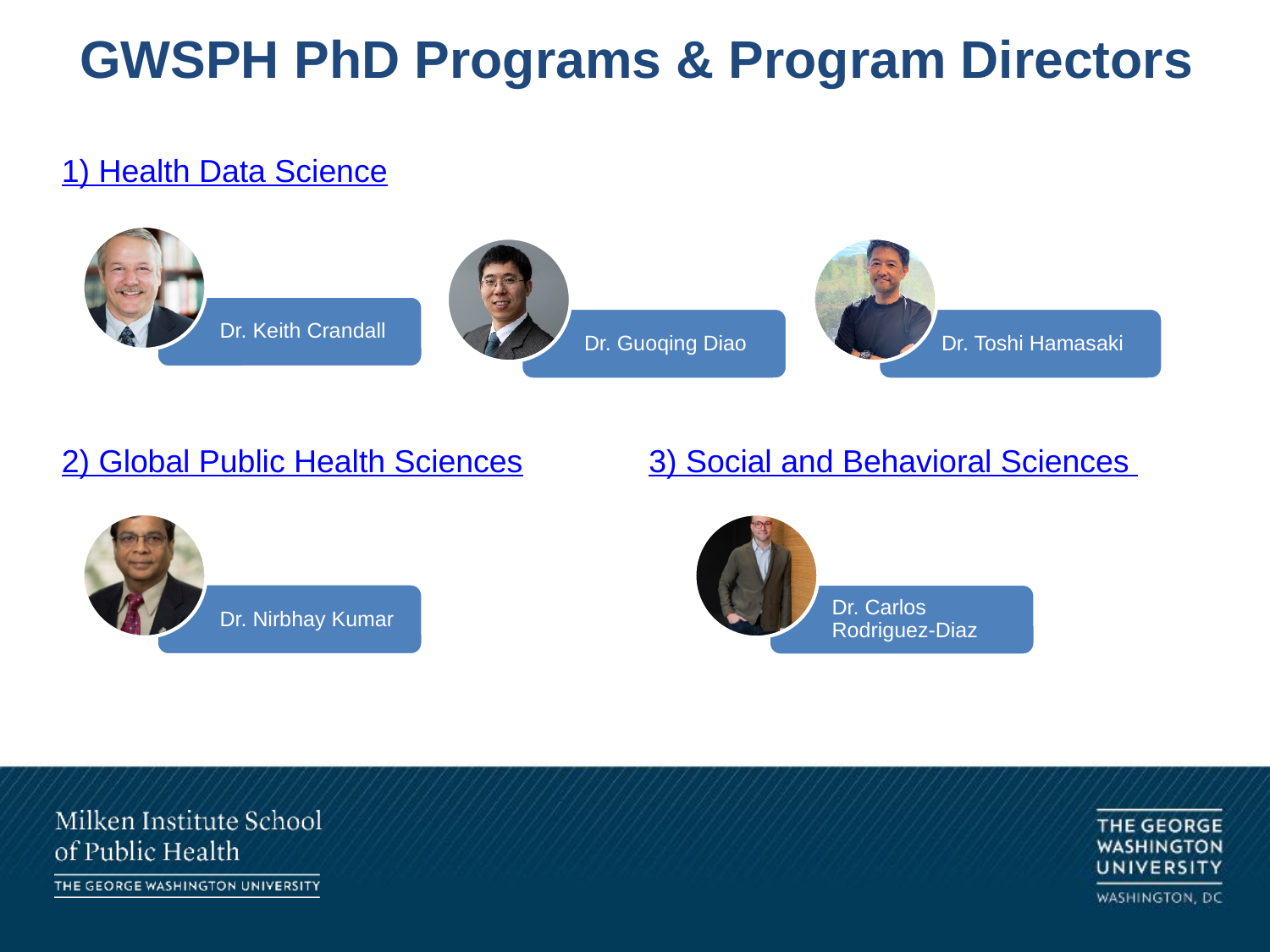

GWSPH PhD Programs & Program Directors
1) Health Data Science
Dr. Keith Crandall
Dr. Guoqing Diao
Dr. Toshi Hamasaki
2) Global Public Health Sciences
3) Social and Behavioral Sciences
Dr. Nirbhay Kumar
Dr. Carlos Rodriguez-Diaz